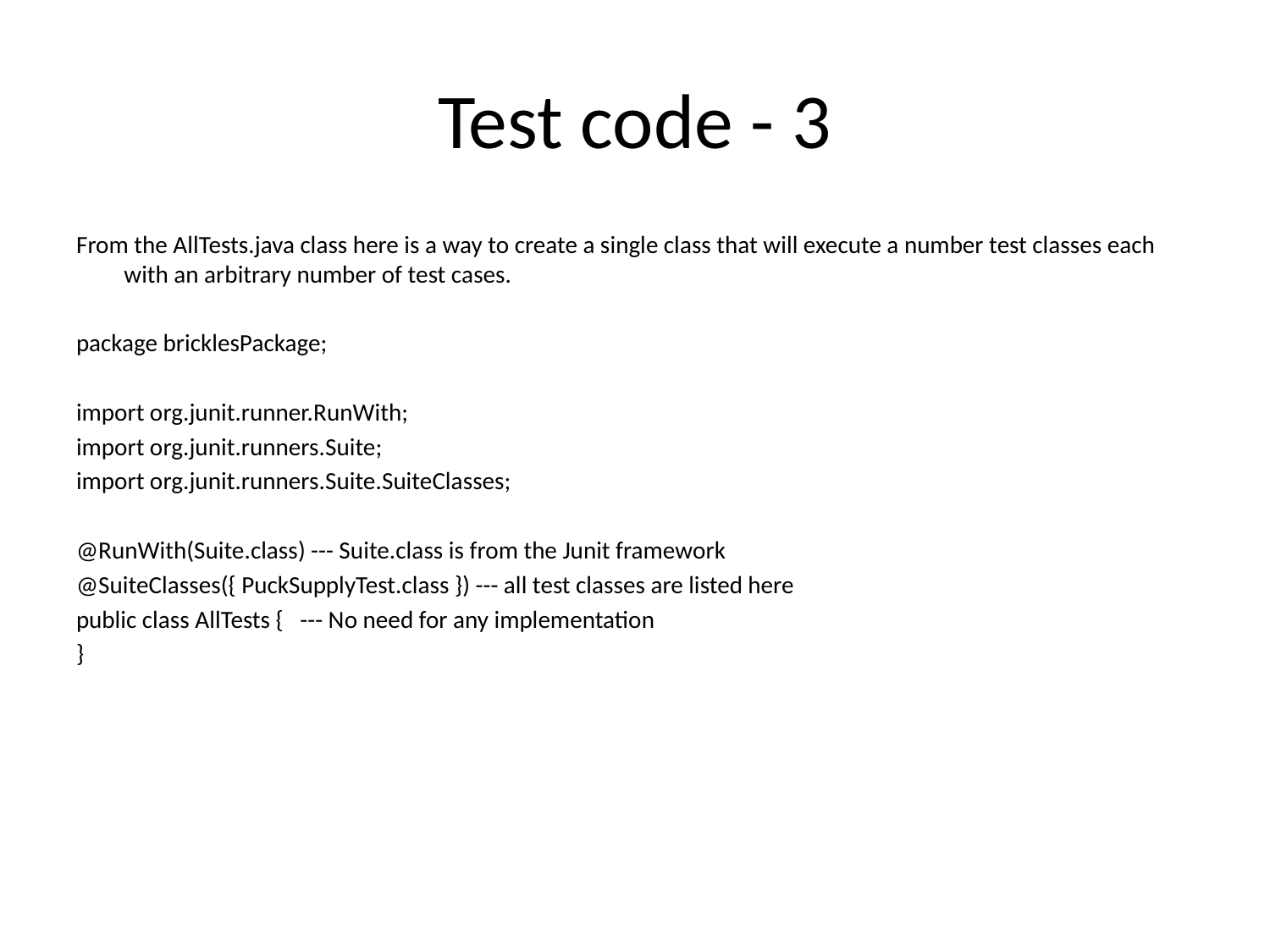

# Test code - 3
From the AllTests.java class here is a way to create a single class that will execute a number test classes each with an arbitrary number of test cases.

package bricklesPackage;

import org.junit.runner.RunWith;
import org.junit.runners.Suite;
import org.junit.runners.Suite.SuiteClasses;

@RunWith(Suite.class) --- Suite.class is from the Junit framework
@SuiteClasses({ PuckSupplyTest.class }) --- all test classes are listed here
public class AllTests {   --- No need for any implementation
}